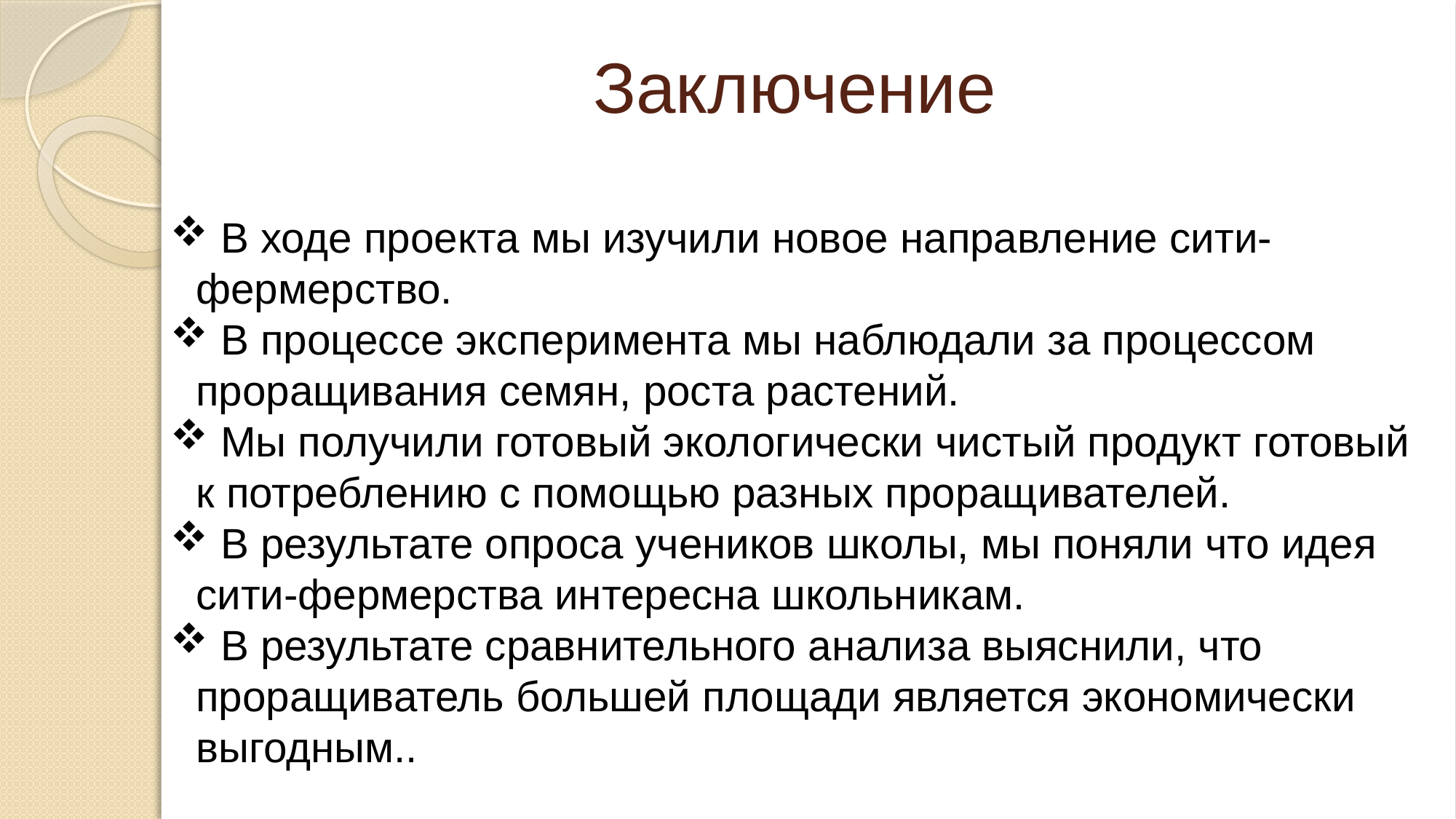

# Заключение
 В ходе проекта мы изучили новое направление сити-фермерство.
 В процессе эксперимента мы наблюдали за процессом проращивания семян, роста растений.
 Мы получили готовый экологически чистый продукт готовый к потреблению с помощью разных проращивателей.
 В результате опроса учеников школы, мы поняли что идея сити-фермерства интересна школьникам.
 В результате сравнительного анализа выяснили, что проращиватель большей площади является экономически выгодным..